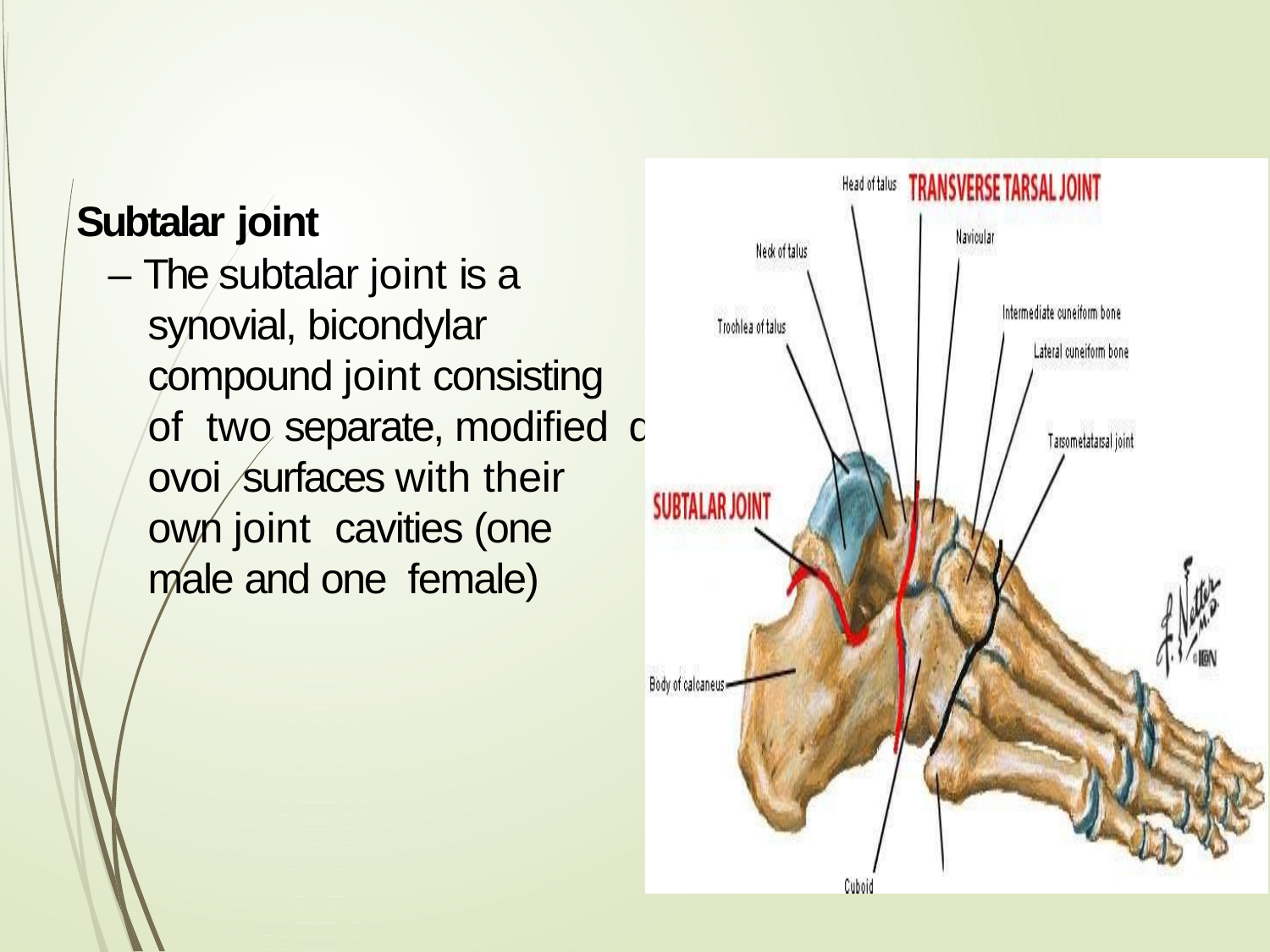

Subtalar joint
– The subtalar joint is a  synovial, bicondylar  compound joint consisting of  two separate, modified ovoi  surfaces with their own joint  cavities (one male and one  female)
d